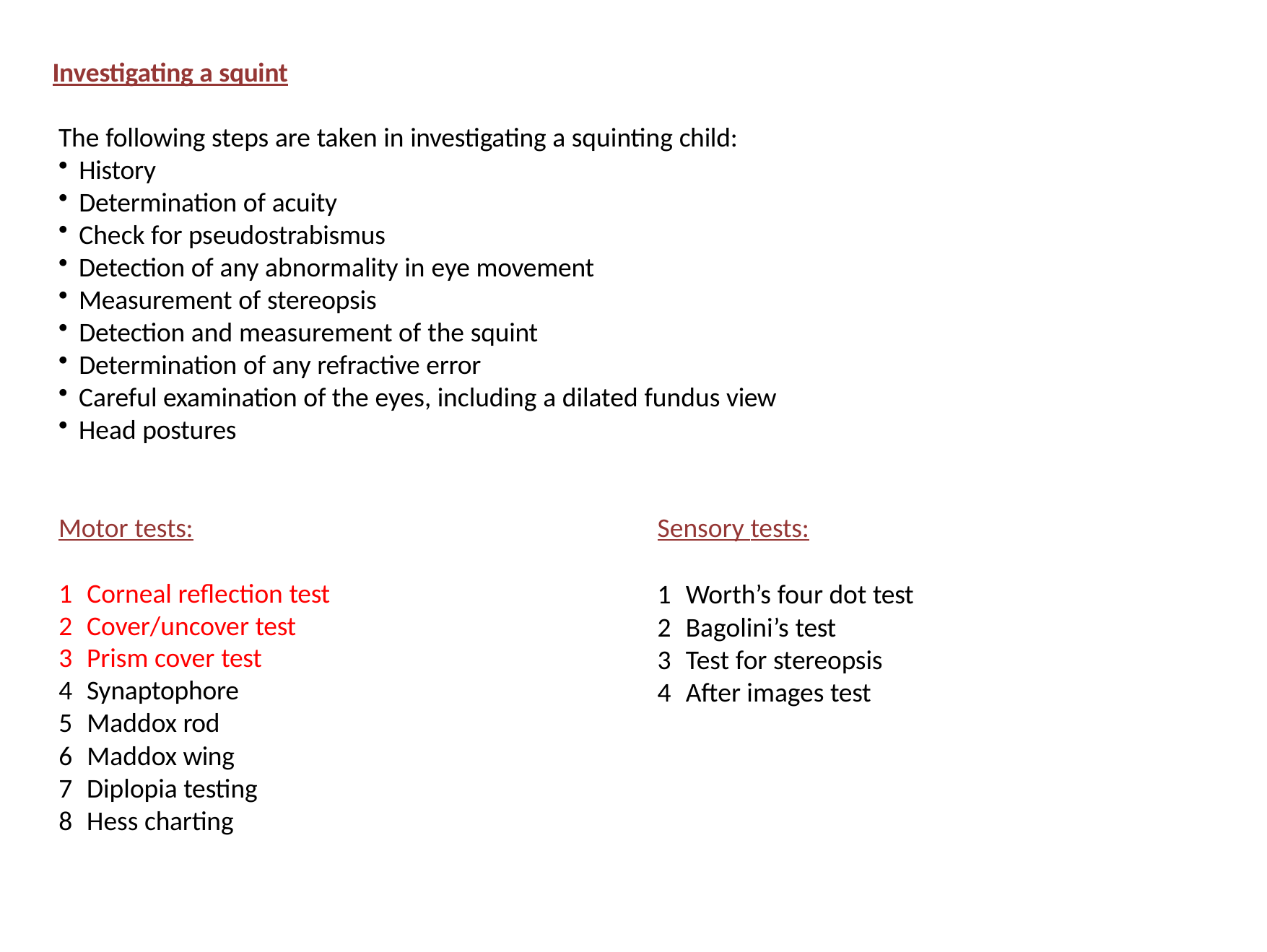

Investigating a squint

The following steps are taken in investigating a squinting child:
History
Determination of acuity
Check for pseudostrabismus
Detection of any abnormality in eye movement
Measurement of stereopsis
Detection and measurement of the squint
Determination of any refractive error
Careful examination of the eyes, including a dilated fundus view
Head postures
Motor tests:
Sensory tests:

Worth’s four dot test
Bagolini’s test
Test for stereopsis
After images test
Corneal reflection test
Cover/uncover test
Prism cover test
Synaptophore
Maddox rod
Maddox wing
Diplopia testing
Hess charting